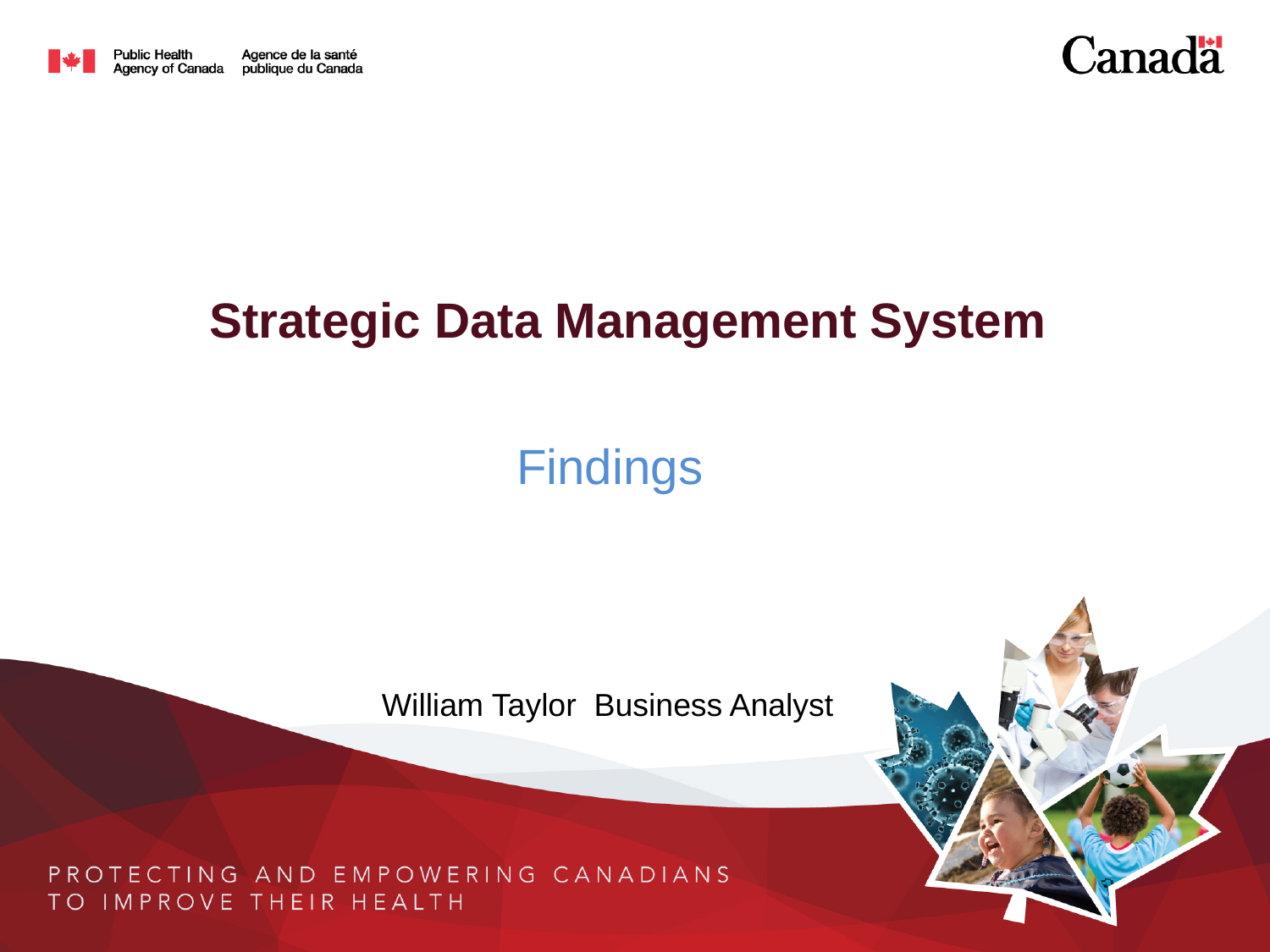

# Strategic Data Management System
Findings
William Taylor  Business Analyst